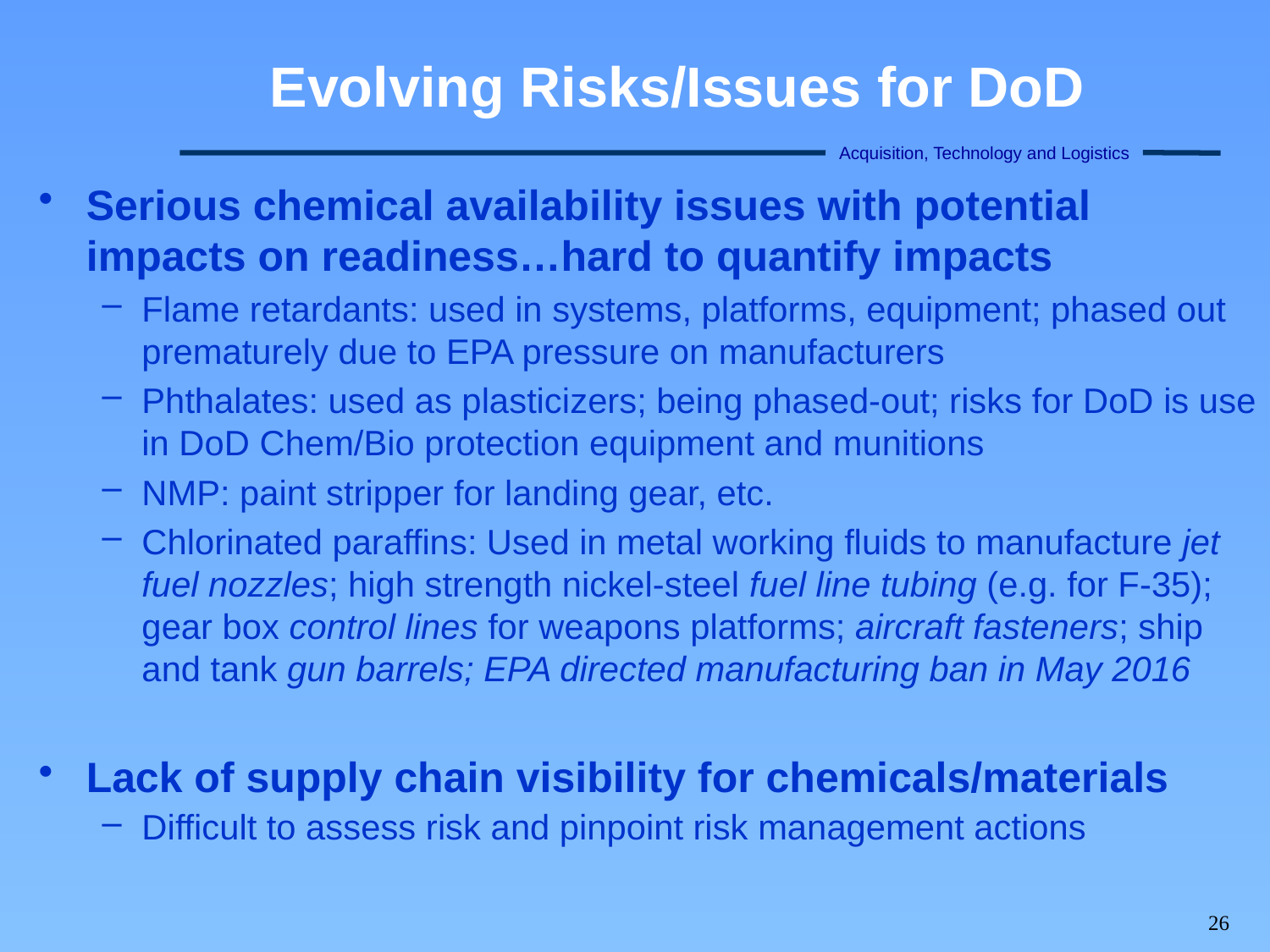

# Evolving Risks/Issues for DoD
Serious chemical availability issues with potential impacts on readiness…hard to quantify impacts
Flame retardants: used in systems, platforms, equipment; phased out prematurely due to EPA pressure on manufacturers
Phthalates: used as plasticizers; being phased-out; risks for DoD is use in DoD Chem/Bio protection equipment and munitions
NMP: paint stripper for landing gear, etc.
Chlorinated paraffins: Used in metal working fluids to manufacture jet fuel nozzles; high strength nickel-steel fuel line tubing (e.g. for F-35); gear box control lines for weapons platforms; aircraft fasteners; ship and tank gun barrels; EPA directed manufacturing ban in May 2016

Lack of supply chain visibility for chemicals/materials
Difficult to assess risk and pinpoint risk management actions